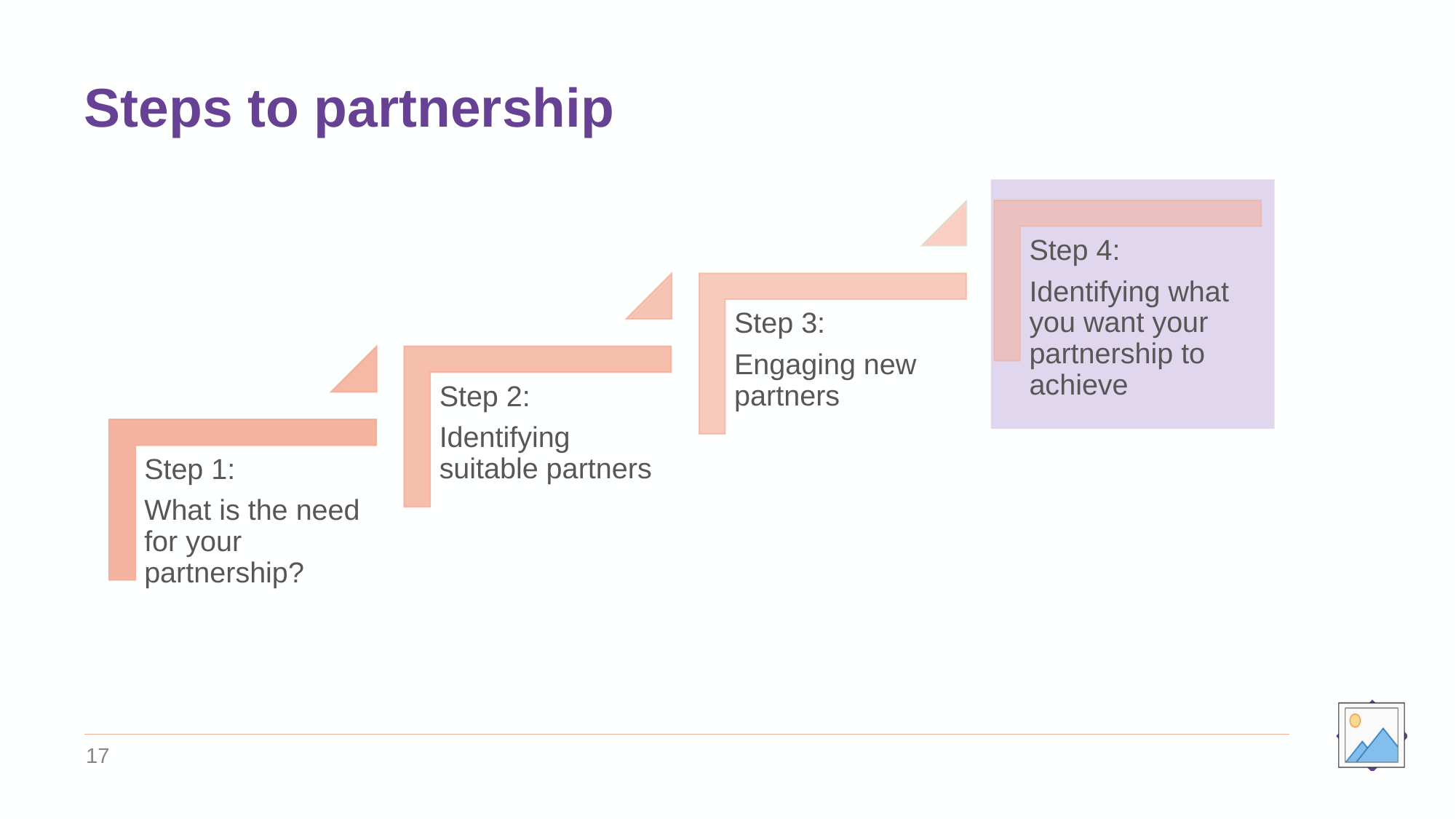

# Steps to partnership
Step 1:
What is the need for your partnership?
Step 2:
Identifying suitable partners
Step 3:
Engaging new partners
Step 4:
Identifying what you want your partnership to achieve

17